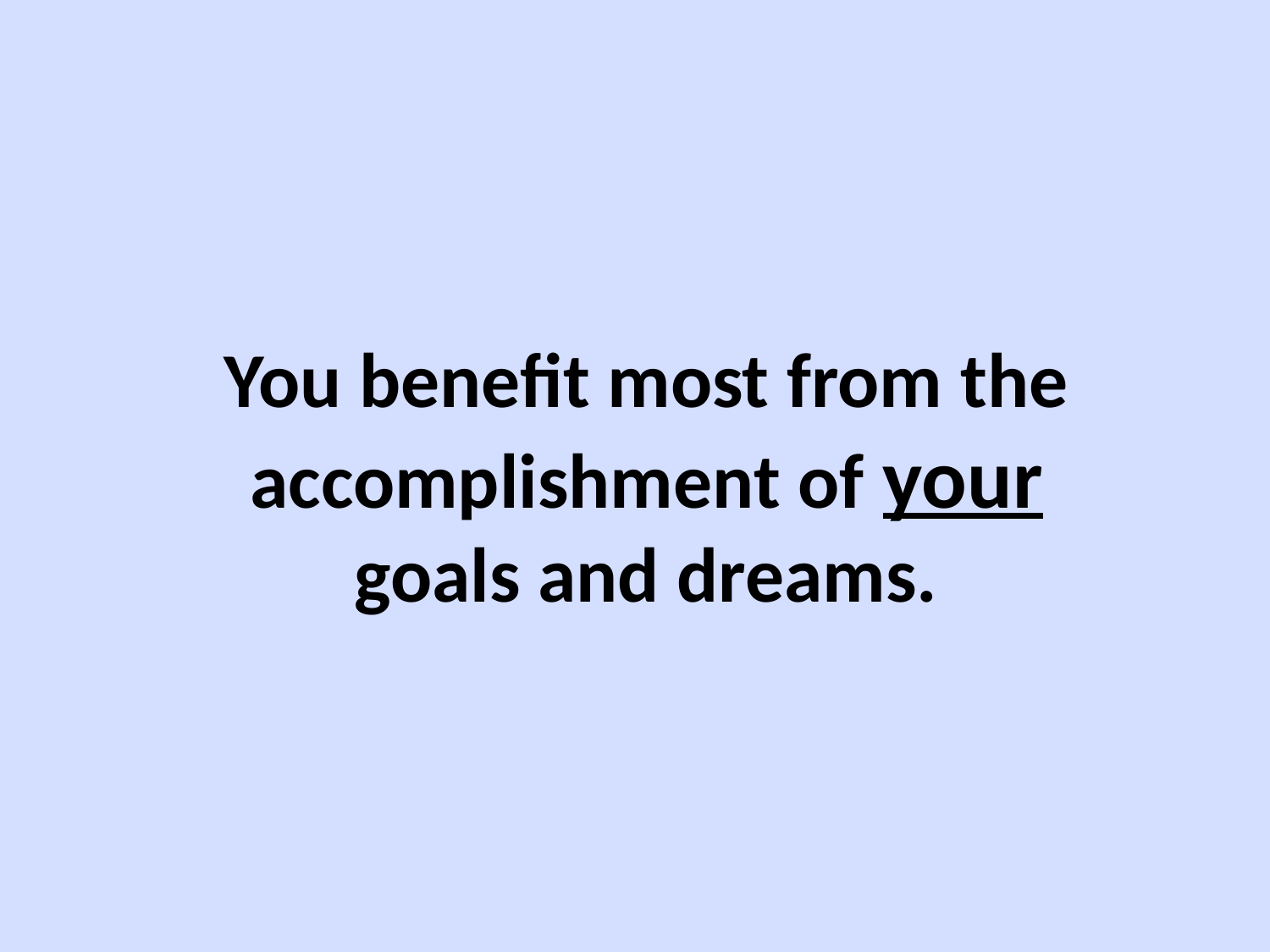

You benefit most from the accomplishment of your goals and dreams.